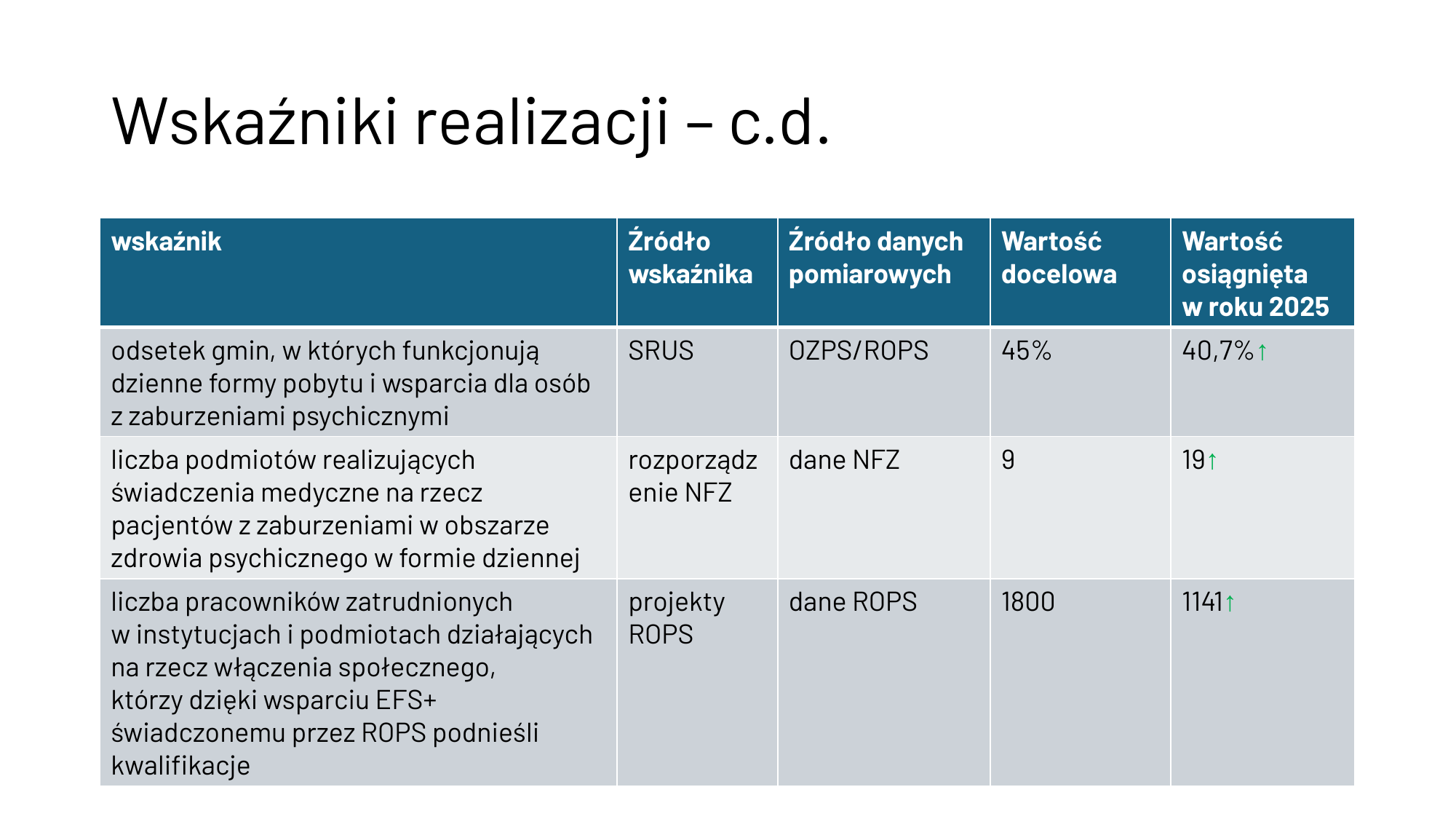

# Wskaźniki realizacji – c.d.
| wskaźnik | Źródło wskaźnika | Źródło danych pomiarowych | Wartość docelowa | Wartość osiągnięta w roku 2025 |
| --- | --- | --- | --- | --- |
| odsetek gmin, w których funkcjonują dzienne formy pobytu i wsparcia dla osób z zaburzeniami psychicznymi | SRUS | OZPS/ROPS | 45% | 40,7%↑ |
| liczba podmiotów realizujących świadczenia medyczne na rzecz pacjentów z zaburzeniami w obszarze zdrowia psychicznego w formie dziennej | rozporządzenie NFZ | dane NFZ | 9 | 19↑ |
| liczba pracowników zatrudnionych w instytucjach i podmiotach działających na rzecz włączenia społecznego, którzy dzięki wsparciu EFS+ świadczonemu przez ROPS podnieśli kwalifikacje | projekty ROPS | dane ROPS | 1800 | 1141↑ |